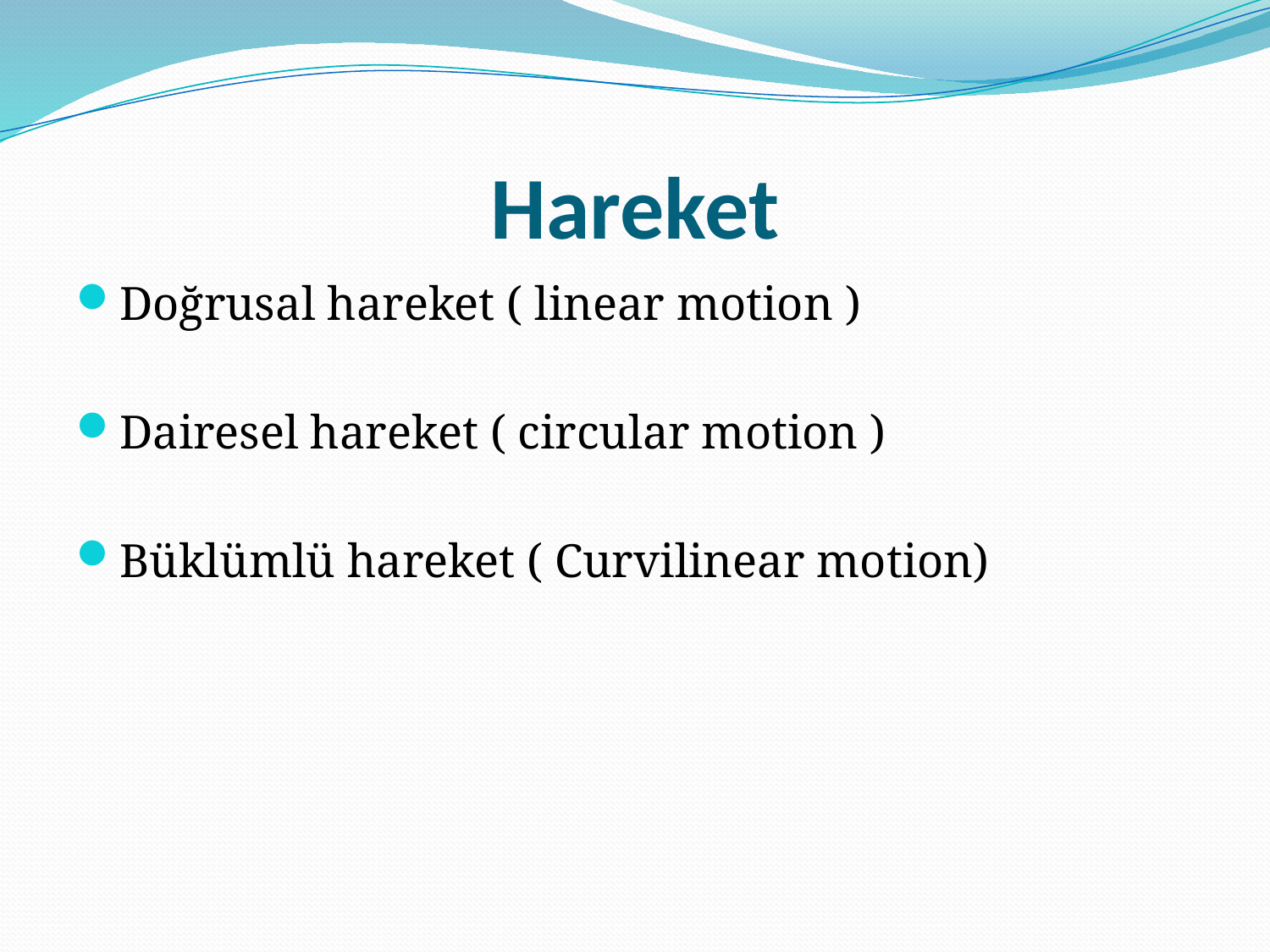

# Hareket
Doğrusal hareket ( linear motion )

Dairesel hareket ( circular motion )

Büklümlü hareket ( Curvilinear motion)